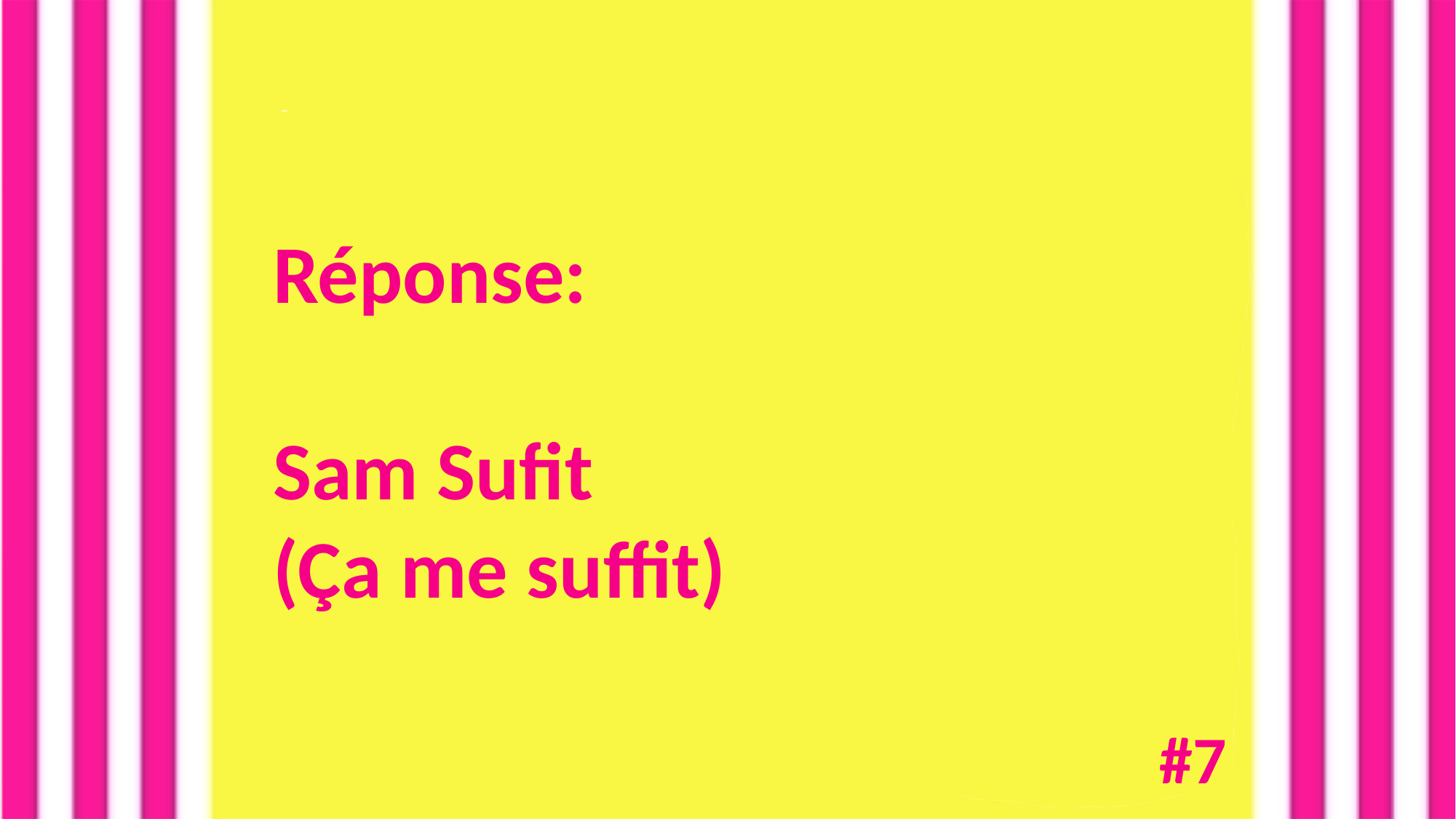

Réponse:

Sam Sufit
(Ça me suffit)
#7